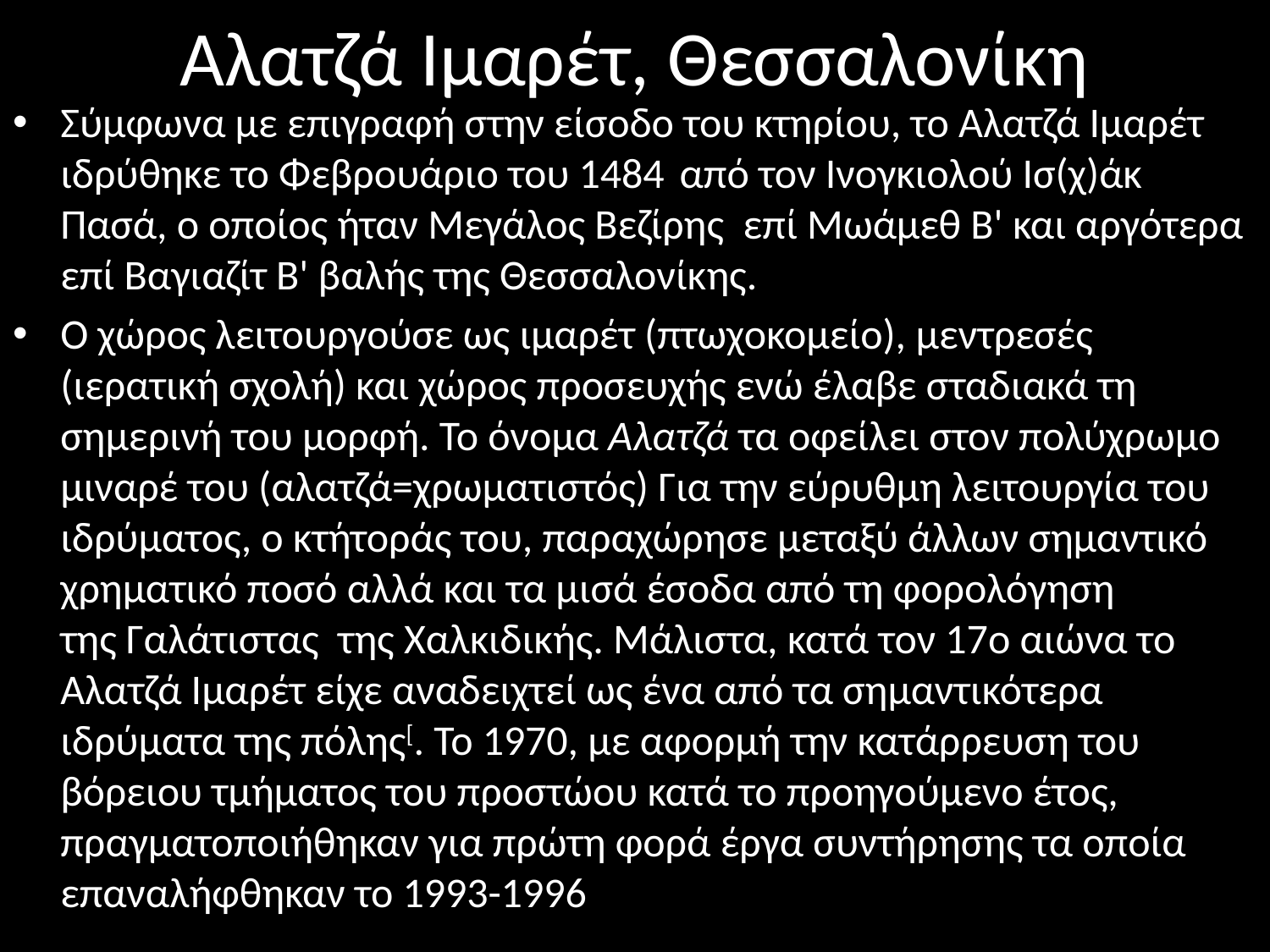

# Αλατζά Ιμαρέτ, Θεσσαλονίκη
Σύμφωνα με επιγραφή στην είσοδο του κτηρίου, το Αλατζά Ιμαρέτ ιδρύθηκε το Φεβρουάριο του 1484  από τον Ινογκιολού Ισ(χ)άκ Πασά, ο οποίος ήταν Μεγάλος Βεζίρης  επί Μωάμεθ Β' και αργότερα επί Βαγιαζίτ Β' βαλής της Θεσσαλονίκης.
Ο χώρος λειτουργούσε ως ιμαρέτ (πτωχοκομείο), μεντρεσές (ιερατική σχολή) και χώρος προσευχής ενώ έλαβε σταδιακά τη σημερινή του μορφή. Το όνομα Αλατζά τα οφείλει στον πολύχρωμο μιναρέ του (αλατζά=χρωματιστός) Για την εύρυθμη λειτουργία του ιδρύματος, ο κτήτοράς του, παραχώρησε μεταξύ άλλων σημαντικό χρηματικό ποσό αλλά και τα μισά έσοδα από τη φορολόγηση της Γαλάτιστας  της Χαλκιδικής. Μάλιστα, κατά τον 17ο αιώνα το Αλατζά Ιμαρέτ είχε αναδειχτεί ως ένα από τα σημαντικότερα ιδρύματα της πόλης[. Το 1970, με αφορμή την κατάρρευση του βόρειου τμήματος του προστώου κατά το προηγούμενο έτος, πραγματοποιήθηκαν για πρώτη φορά έργα συντήρησης τα οποία επαναλήφθηκαν το 1993-1996